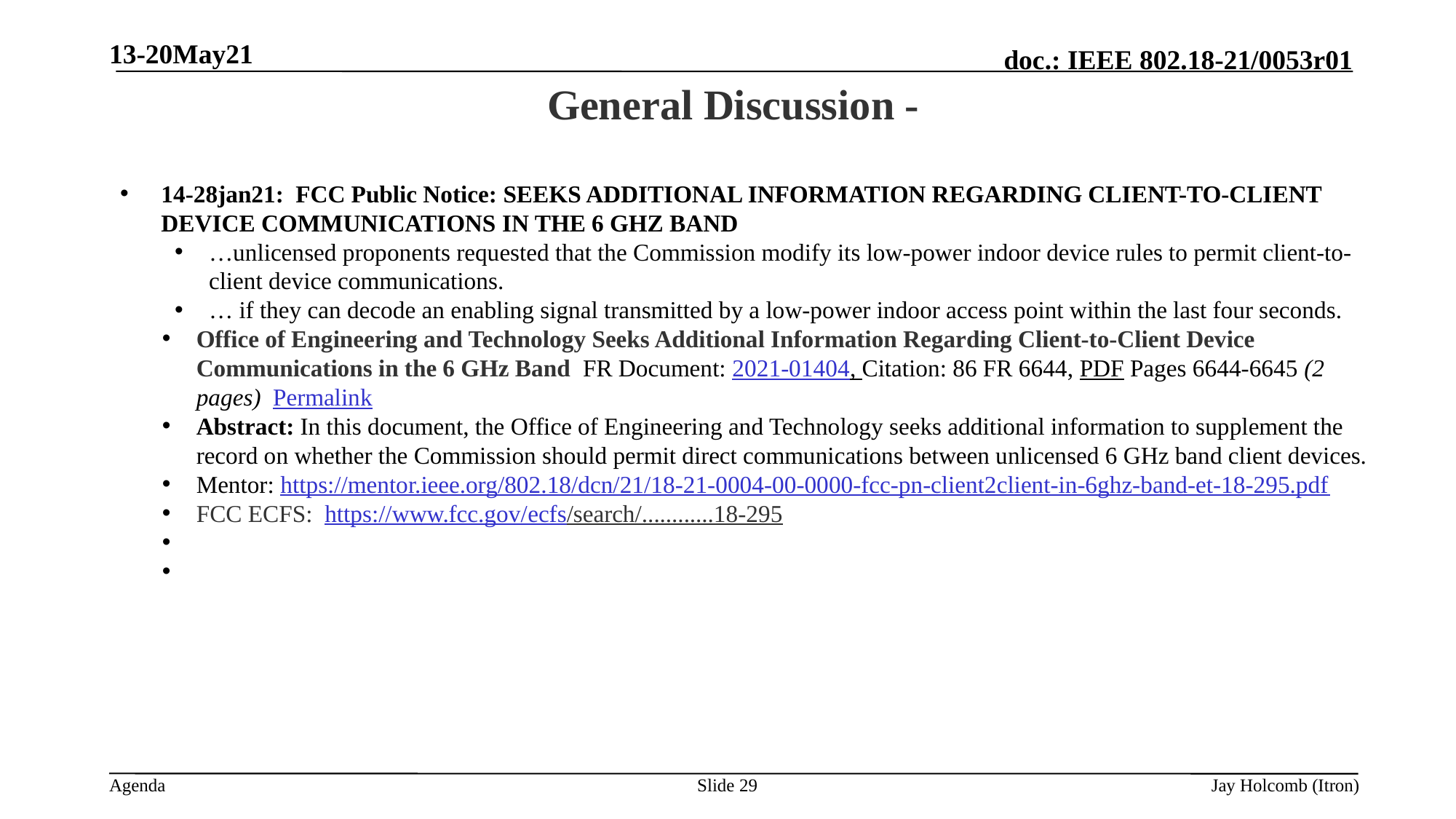

13-20May21
# General Discussion -

14-28jan21:  FCC Public Notice: SEEKS ADDITIONAL INFORMATION REGARDING CLIENT-TO-CLIENT DEVICE COMMUNICATIONS IN THE 6 GHZ BAND
…unlicensed proponents requested that the Commission modify its low-power indoor device rules to permit client-to-client device communications.
… if they can decode an enabling signal transmitted by a low-power indoor access point within the last four seconds.
Office of Engineering and Technology Seeks Additional Information Regarding Client-to-Client Device 	Communications in the 6 GHz Band  FR Document: 2021-01404, Citation: 86 FR 6644, PDF Pages 6644-6645 (2 pages)  Permalink
Abstract: In this document, the Office of Engineering and Technology seeks additional information to supplement the record on whether the Commission should permit direct communications between unlicensed 6 GHz band client devices.
Mentor: https://mentor.ieee.org/802.18/dcn/21/18-21-0004-00-0000-fcc-pn-client2client-in-6ghz-band-et-18-295.pdf
FCC ECFS:  https://www.fcc.gov/ecfs/search/............18-295

Slide 29
Jay Holcomb (Itron)